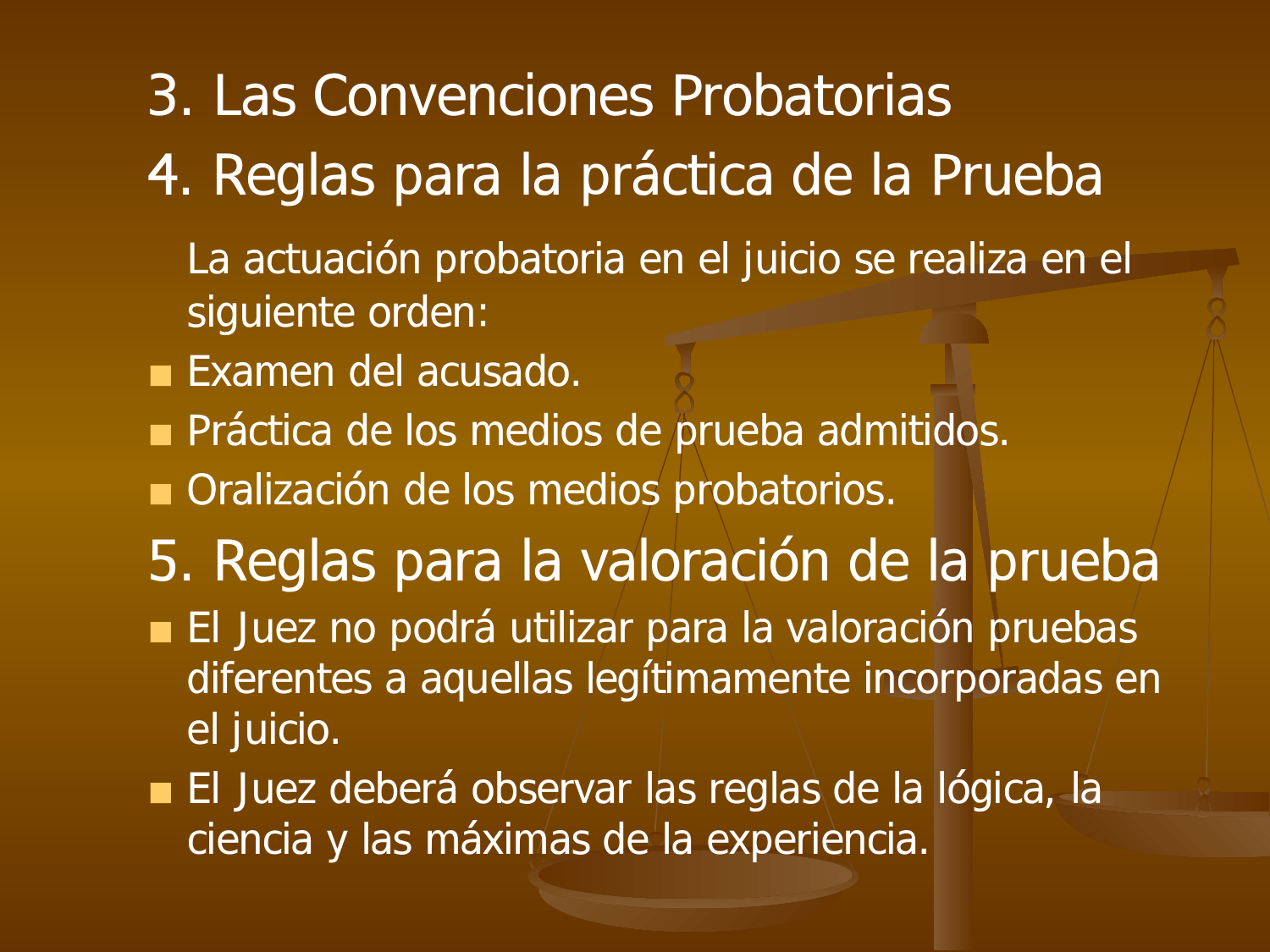

3. Las Convenciones Probatorias
4. Reglas para la práctica de la Prueba
	La actuación probatoria en el juicio se realiza en el siguiente orden:
Examen del acusado.
Práctica de los medios de prueba admitidos.
Oralización de los medios probatorios.
5. Reglas para la valoración de la prueba
El Juez no podrá utilizar para la valoración pruebas diferentes a aquellas legítimamente incorporadas en el juicio.
El Juez deberá observar las reglas de la lógica, la ciencia y las máximas de la experiencia.